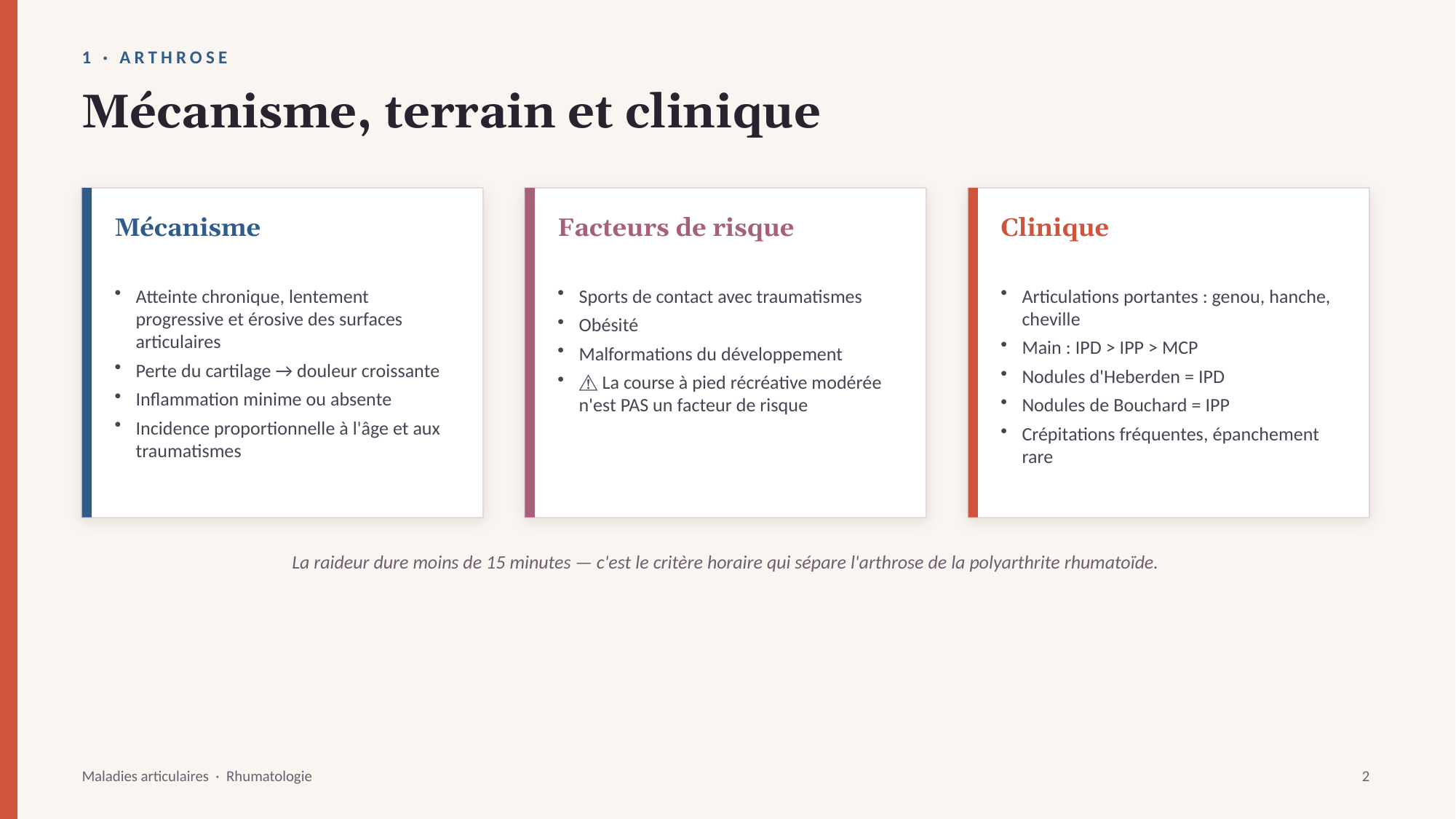

1 · ARTHROSE
Mécanisme, terrain et clinique

Mécanisme
Facteurs de risque
Clinique
Atteinte chronique, lentement progressive et érosive des surfaces articulaires
Perte du cartilage → douleur croissante
Inflammation minime ou absente
Incidence proportionnelle à l'âge et aux traumatismes
Sports de contact avec traumatismes
Obésité
Malformations du développement
⚠️ La course à pied récréative modérée n'est PAS un facteur de risque
Articulations portantes : genou, hanche, cheville
Main : IPD > IPP > MCP
Nodules d'Heberden = IPD
Nodules de Bouchard = IPP
Crépitations fréquentes, épanchement rare
La raideur dure moins de 15 minutes — c'est le critère horaire qui sépare l'arthrose de la polyarthrite rhumatoïde.
Maladies articulaires  ·  Rhumatologie
2